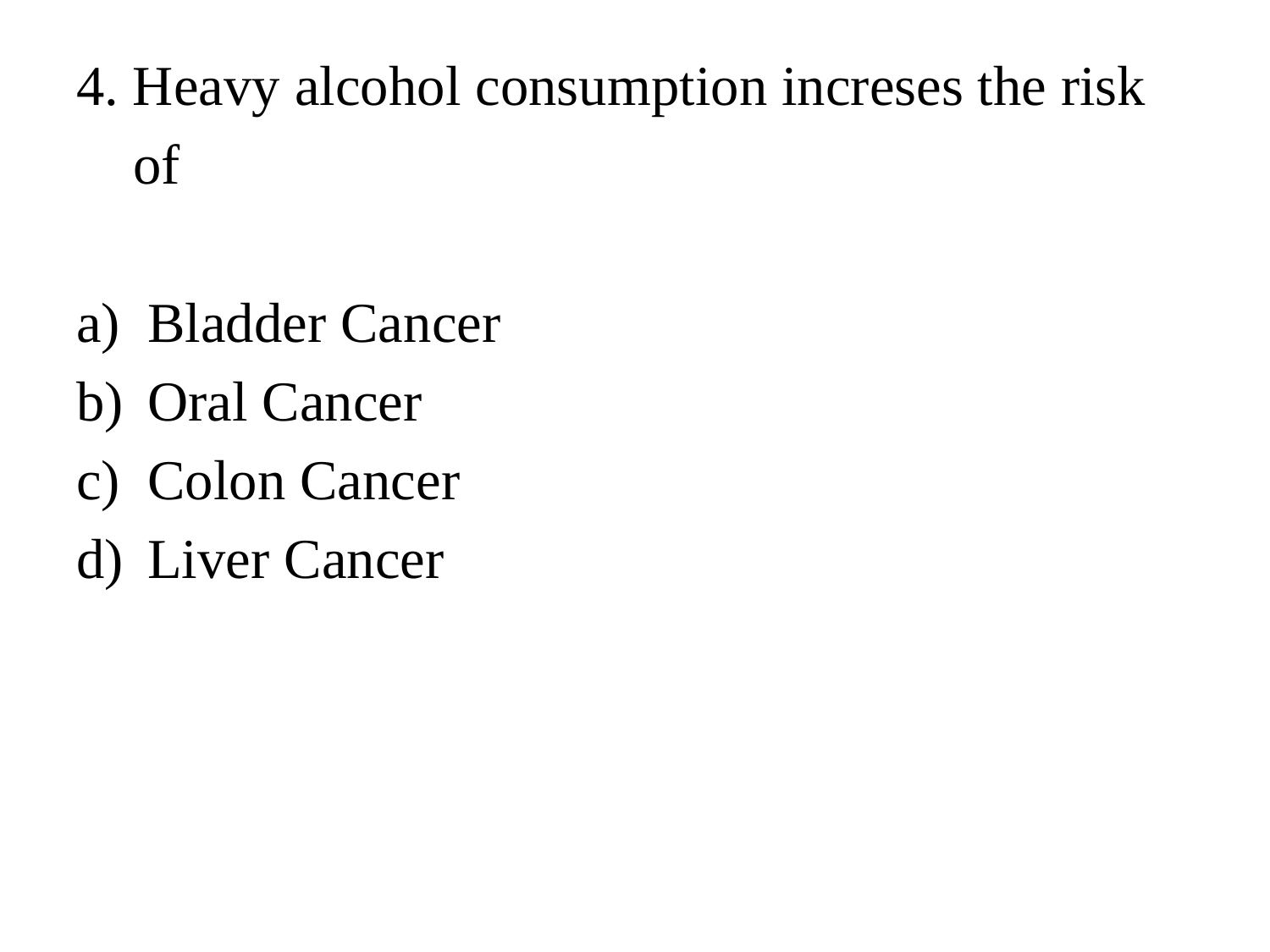

#
4. Heavy alcohol consumption increses the risk
    of

Bladder Cancer
Oral Cancer
Colon Cancer
Liver Cancer